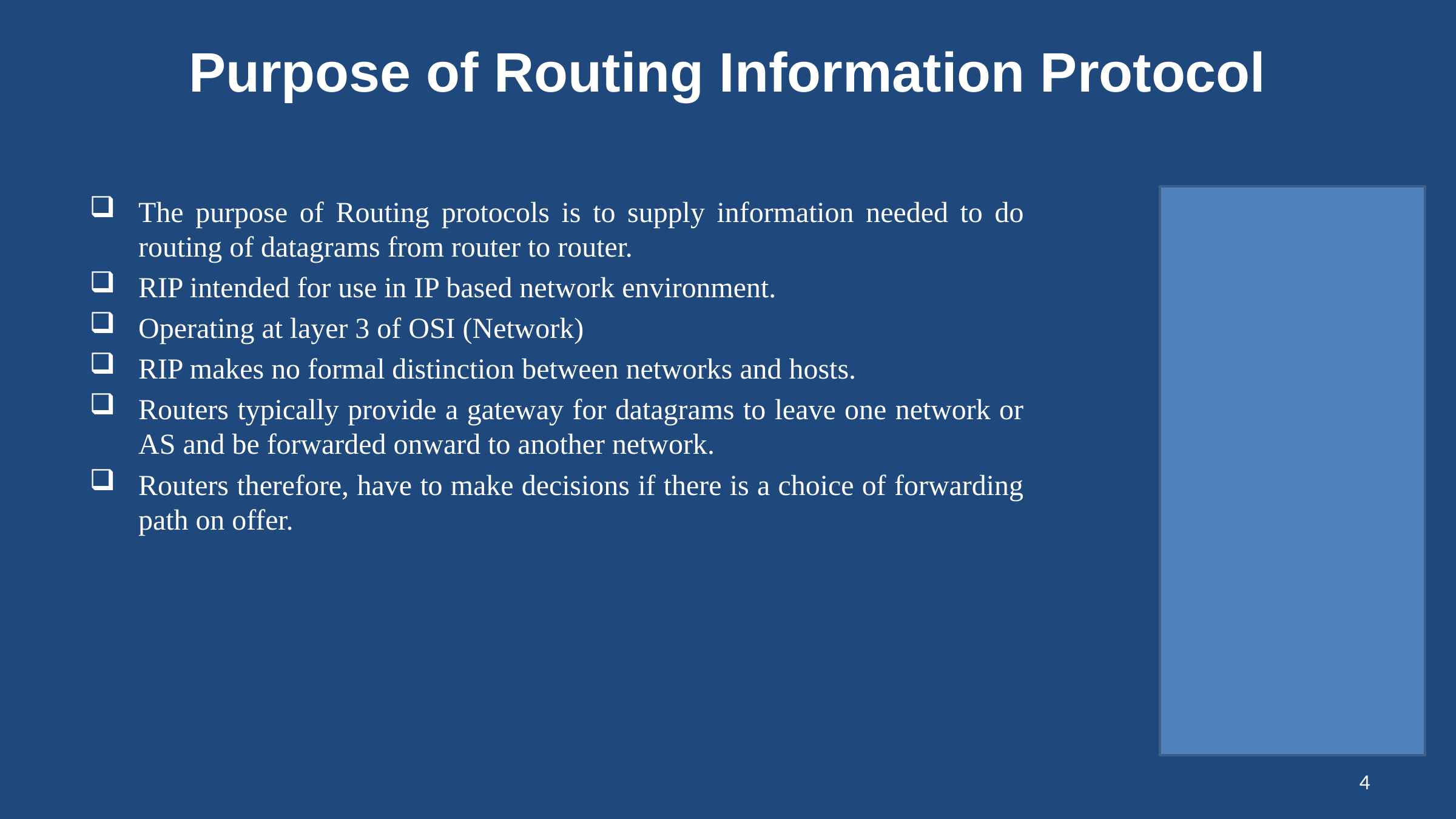

# Purpose of Routing Information Protocol

The purpose of Routing protocols is to supply information needed to do routing of datagrams from router to router.
RIP intended for use in IP based network environment.
Operating at layer 3 of OSI (Network)
RIP makes no formal distinction between networks and hosts.
Routers typically provide a gateway for datagrams to leave one network or AS and be forwarded onward to another network.
Routers therefore, have to make decisions if there is a choice of forwarding path on offer.
4